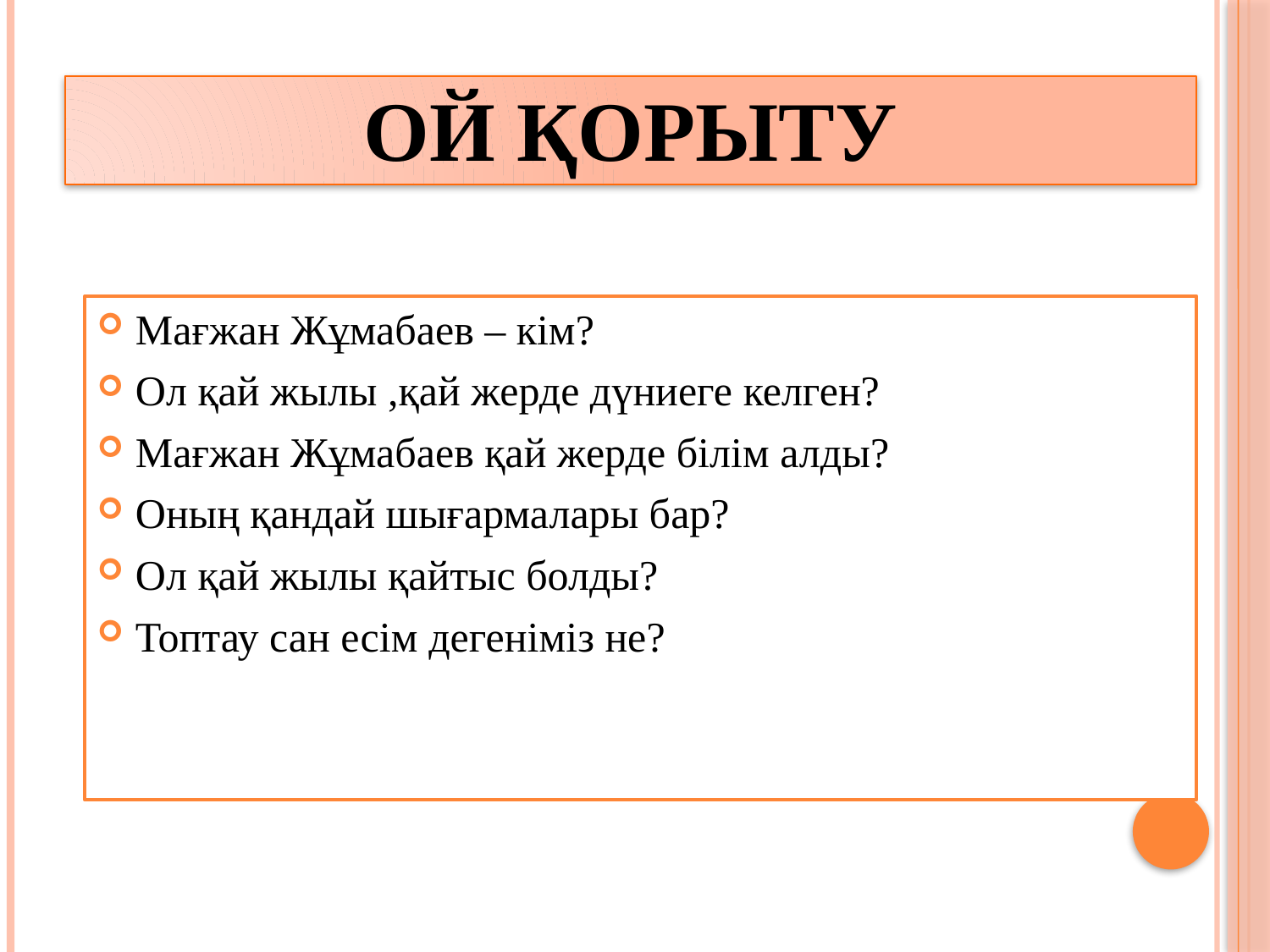

# Ой қорыту
Мағжан Жұмабаев – кім?
Ол қай жылы ,қай жерде дүниеге келген?
Мағжан Жұмабаев қай жерде білім алды?
Оның қандай шығармалары бар?
Ол қай жылы қайтыс болды?
Топтау сан есім дегеніміз не?